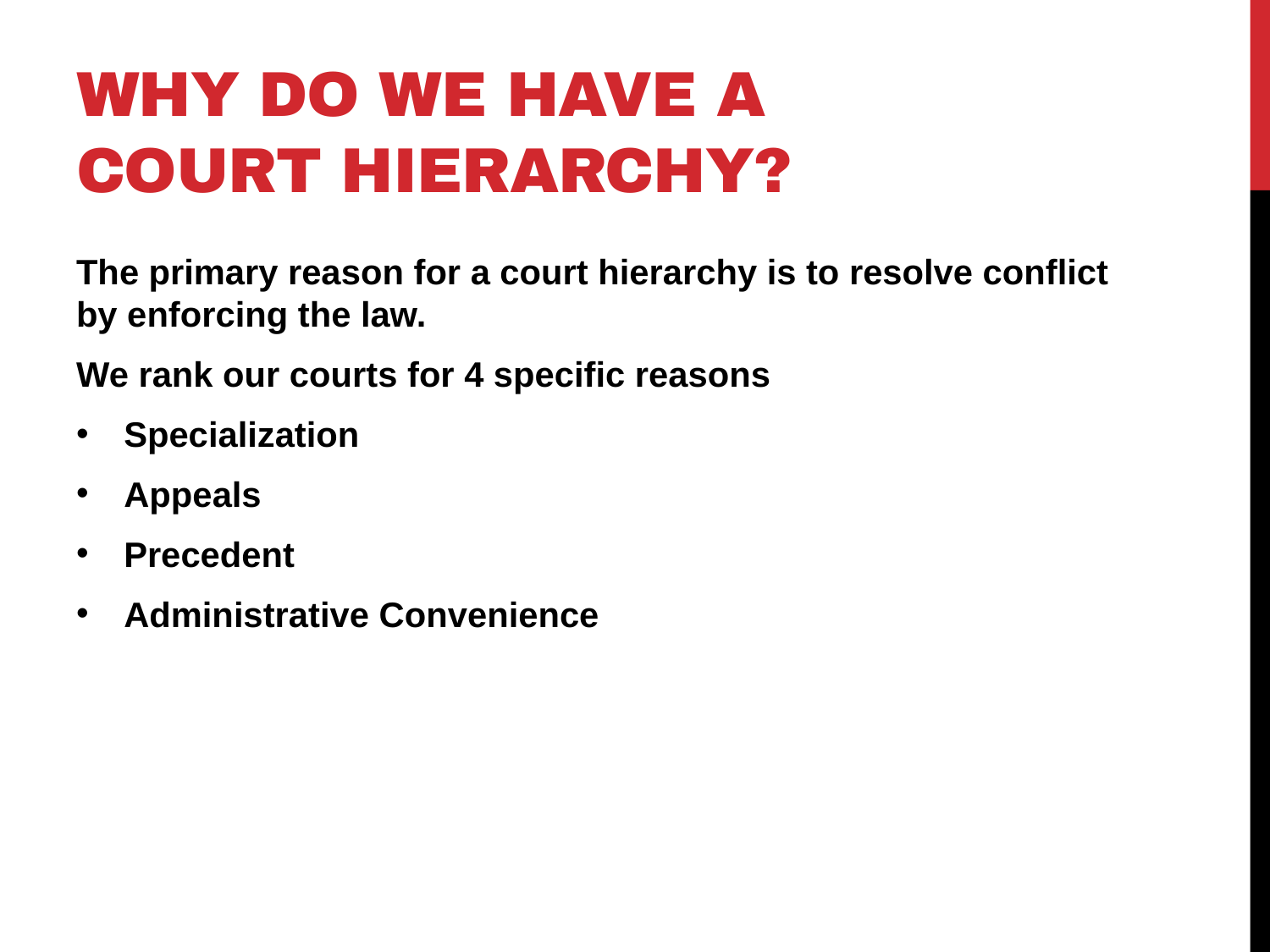

# Why do we have a court hierarchy?
The primary reason for a court hierarchy is to resolve conflict by enforcing the law.
We rank our courts for 4 specific reasons
Specialization
Appeals
Precedent
Administrative Convenience